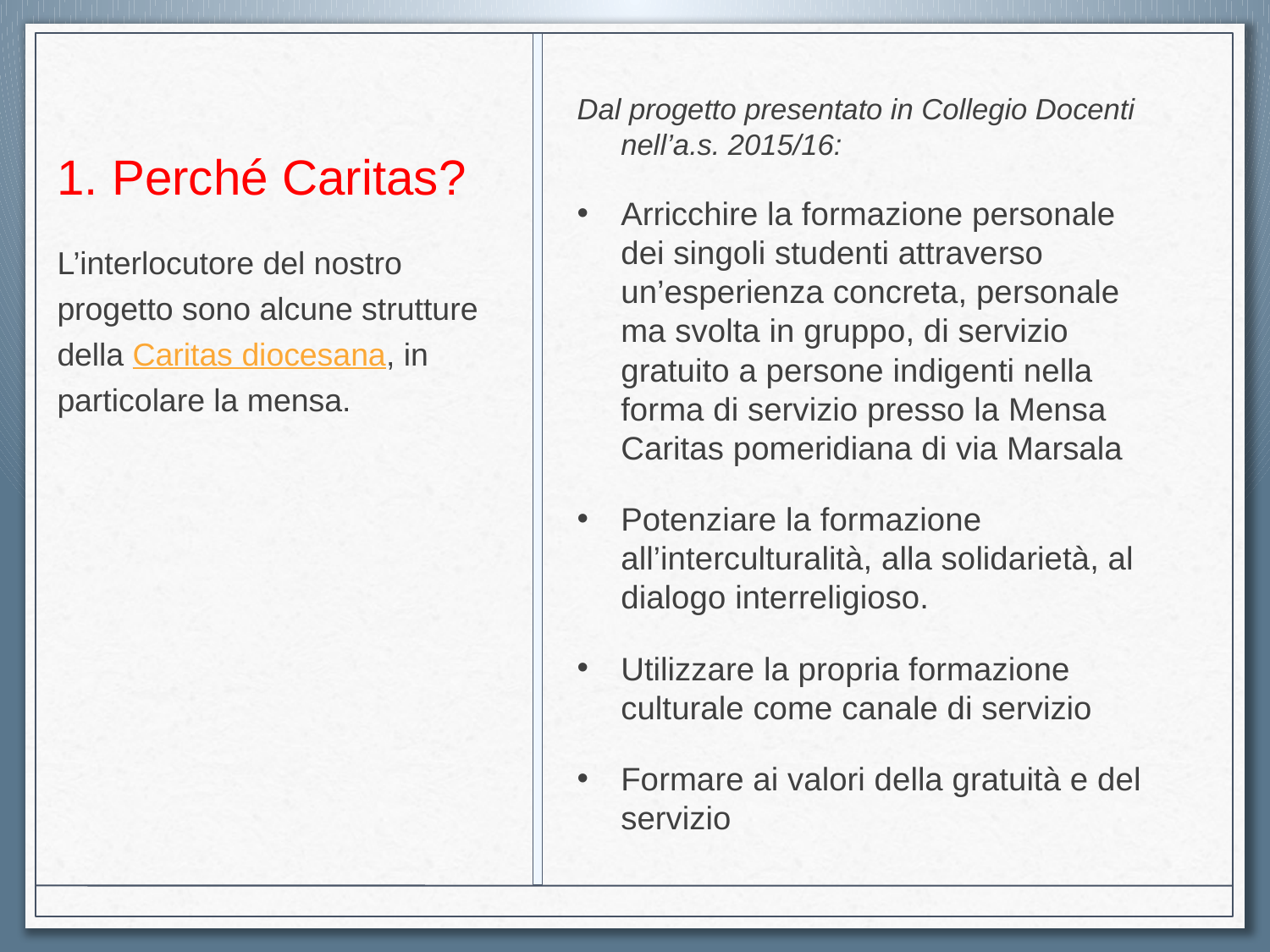

# 1. Perché Caritas?
Dal progetto presentato in Collegio Docenti nell’a.s. 2015/16:
Arricchire la formazione personale dei singoli studenti attraverso un’esperienza concreta, personale ma svolta in gruppo, di servizio gratuito a persone indigenti nella forma di servizio presso la Mensa Caritas pomeridiana di via Marsala
Potenziare la formazione all’interculturalità, alla solidarietà, al dialogo interreligioso.
Utilizzare la propria formazione culturale come canale di servizio
Formare ai valori della gratuità e del servizio

L’interlocutore del nostro progetto sono alcune strutture della Caritas diocesana, in particolare la mensa.